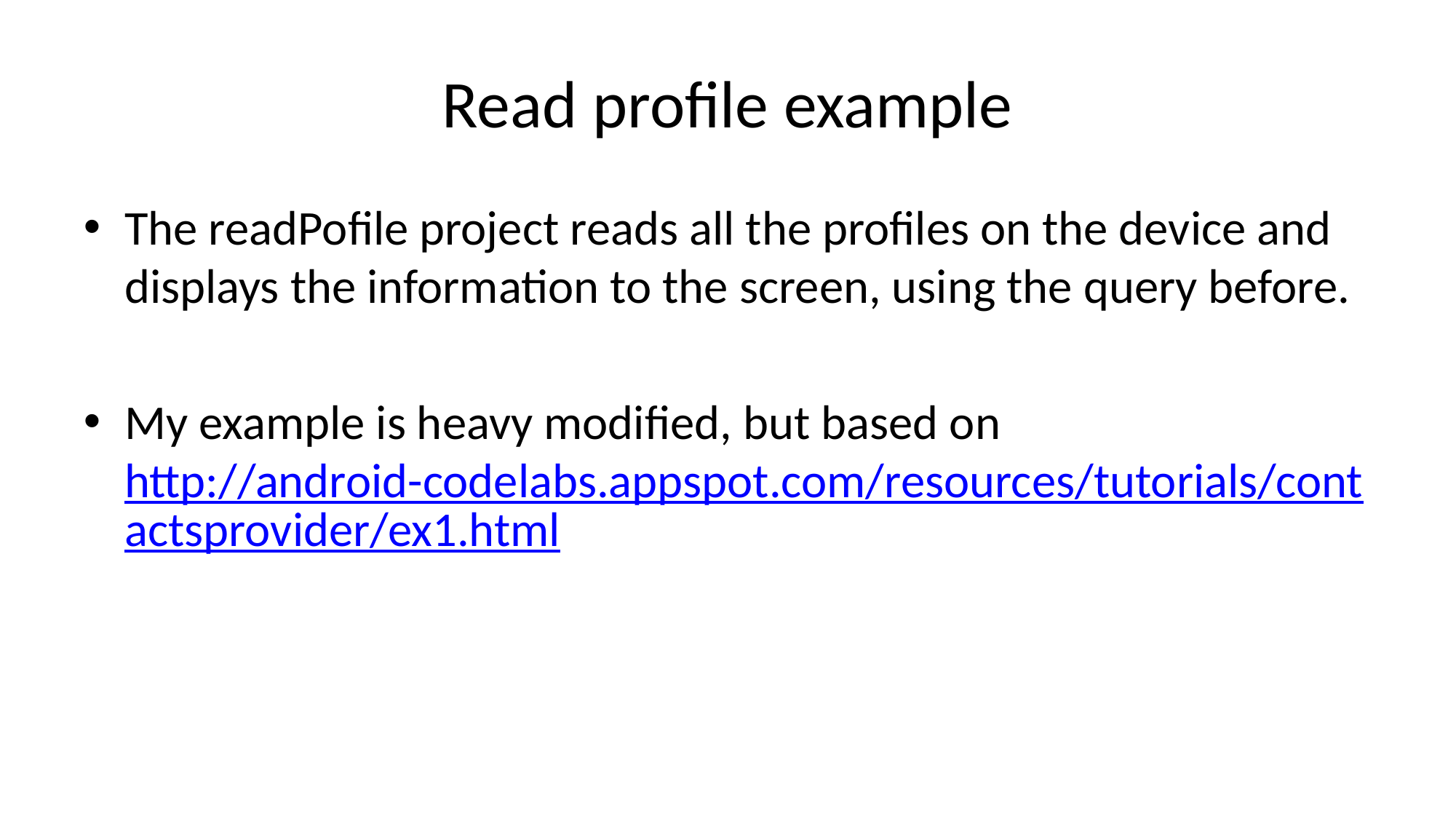

# Read profile example
The readPofile project reads all the profiles on the device and displays the information to the screen, using the query before.

My example is heavy modified, but based on http://android-codelabs.appspot.com/resources/tutorials/contactsprovider/ex1.html